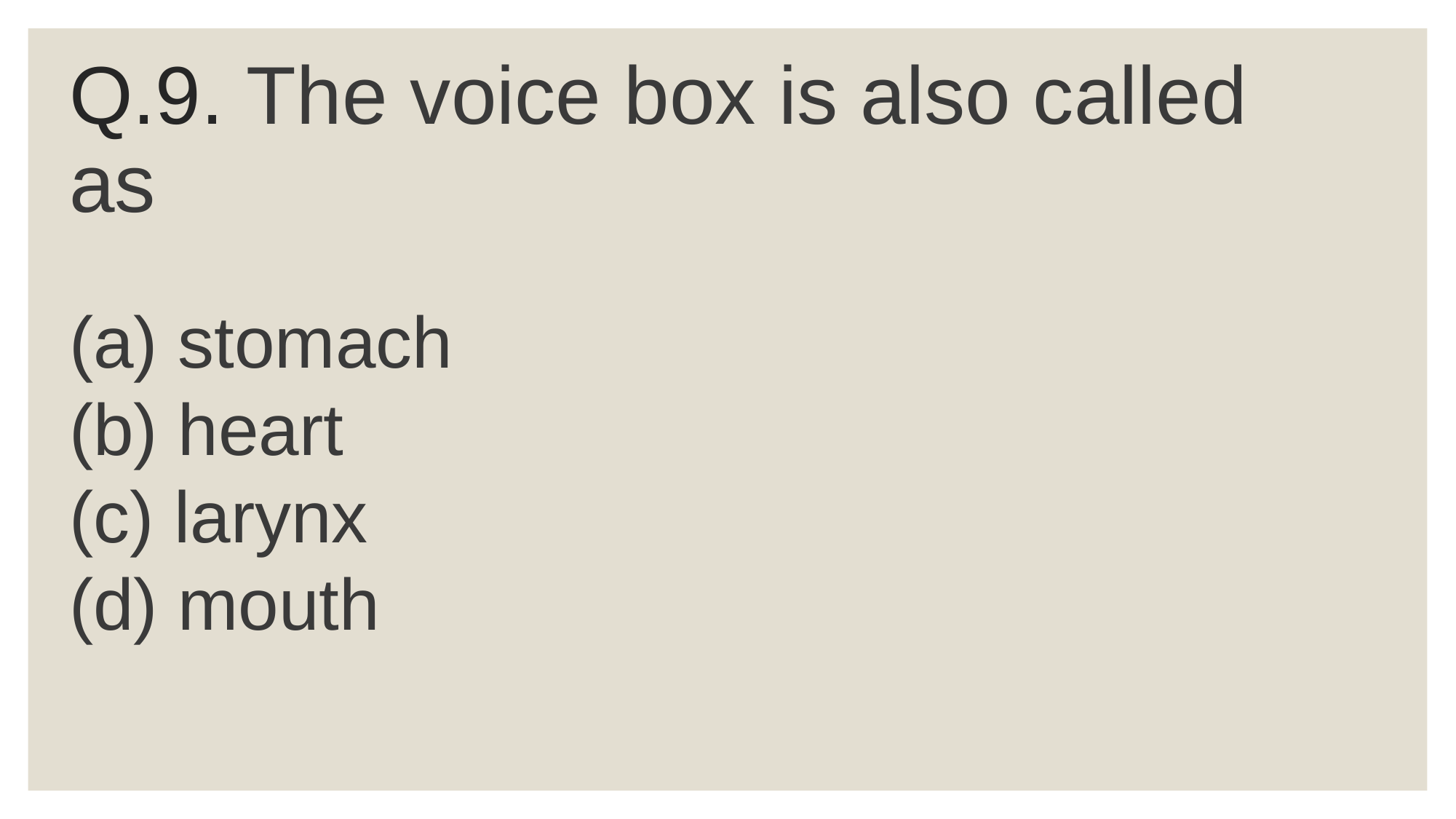

# Q.9. The voice box is also called as
(a) stomach
(b) heart
(c) larynx
(d) mouth